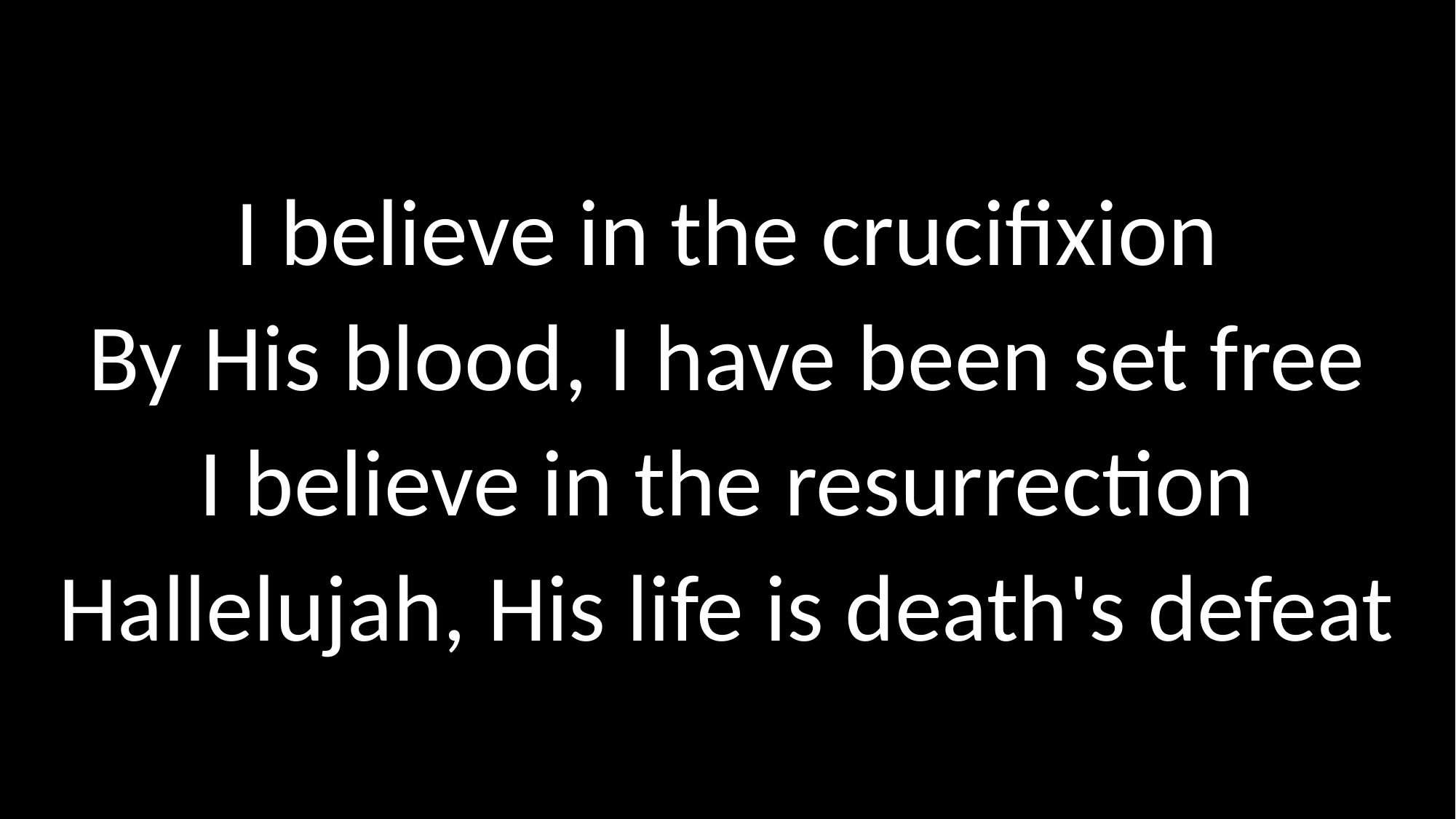

# I believe in the crucifixion By His blood, I have been set free I believe in the resurrection Hallelujah, His life is death's defeat